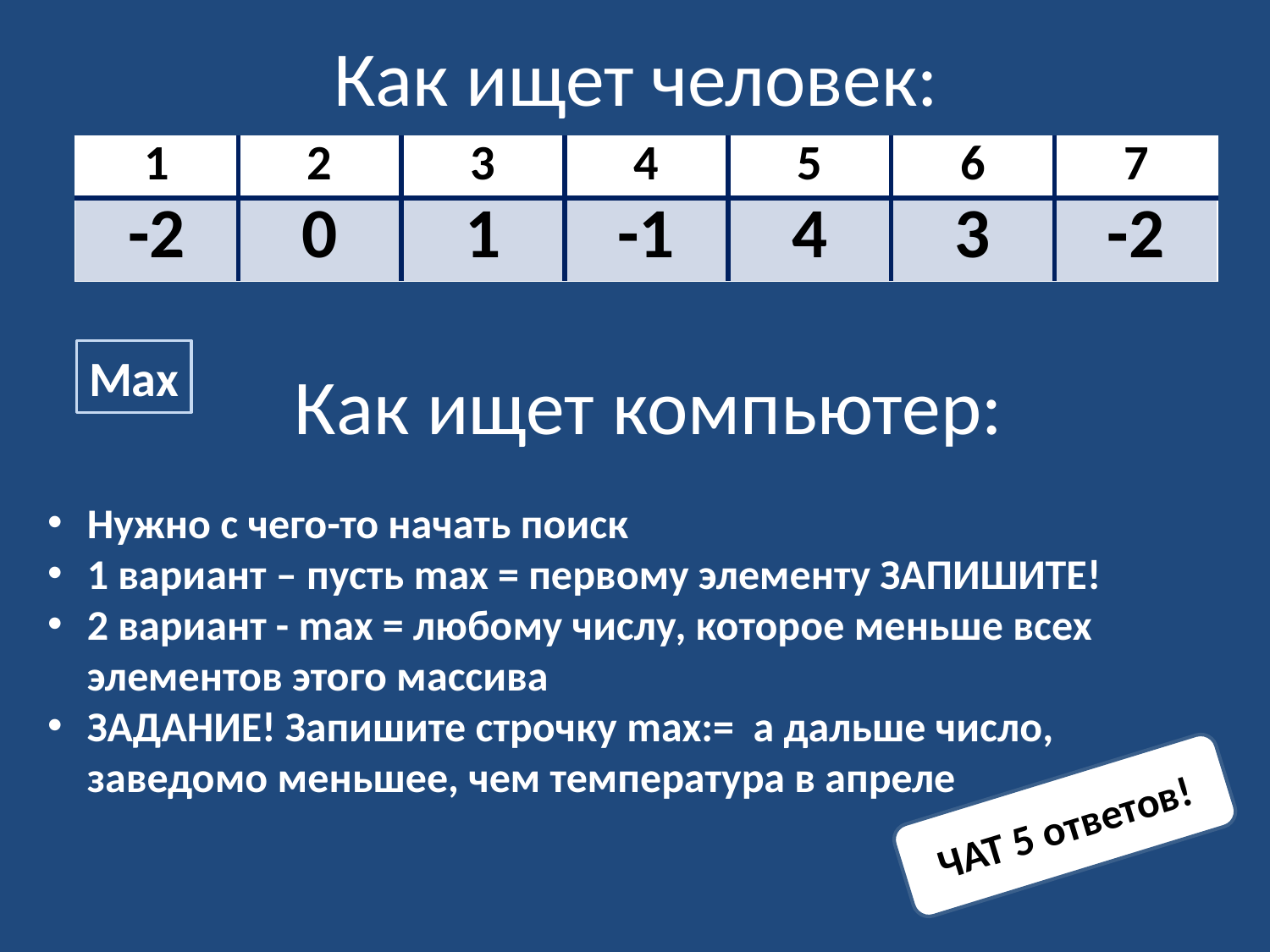

# Как ищет человек:
| 1 | 2 | 3 | 4 | 5 | 6 | 7 |
| --- | --- | --- | --- | --- | --- | --- |
| -2 | 0 | 1 | -1 | 4 | 3 | -2 |
Max
Как ищет компьютер:
Нужно с чего-то начать поиск
1 вариант – пусть max = первому элементу ЗАПИШИТЕ!
2 вариант - max = любому числу, которое меньше всех элементов этого массива
ЗАДАНИЕ! Запишите строчку max:=  а дальше число, заведомо меньшее, чем температура в апреле

ЧАТ 5 ответов!